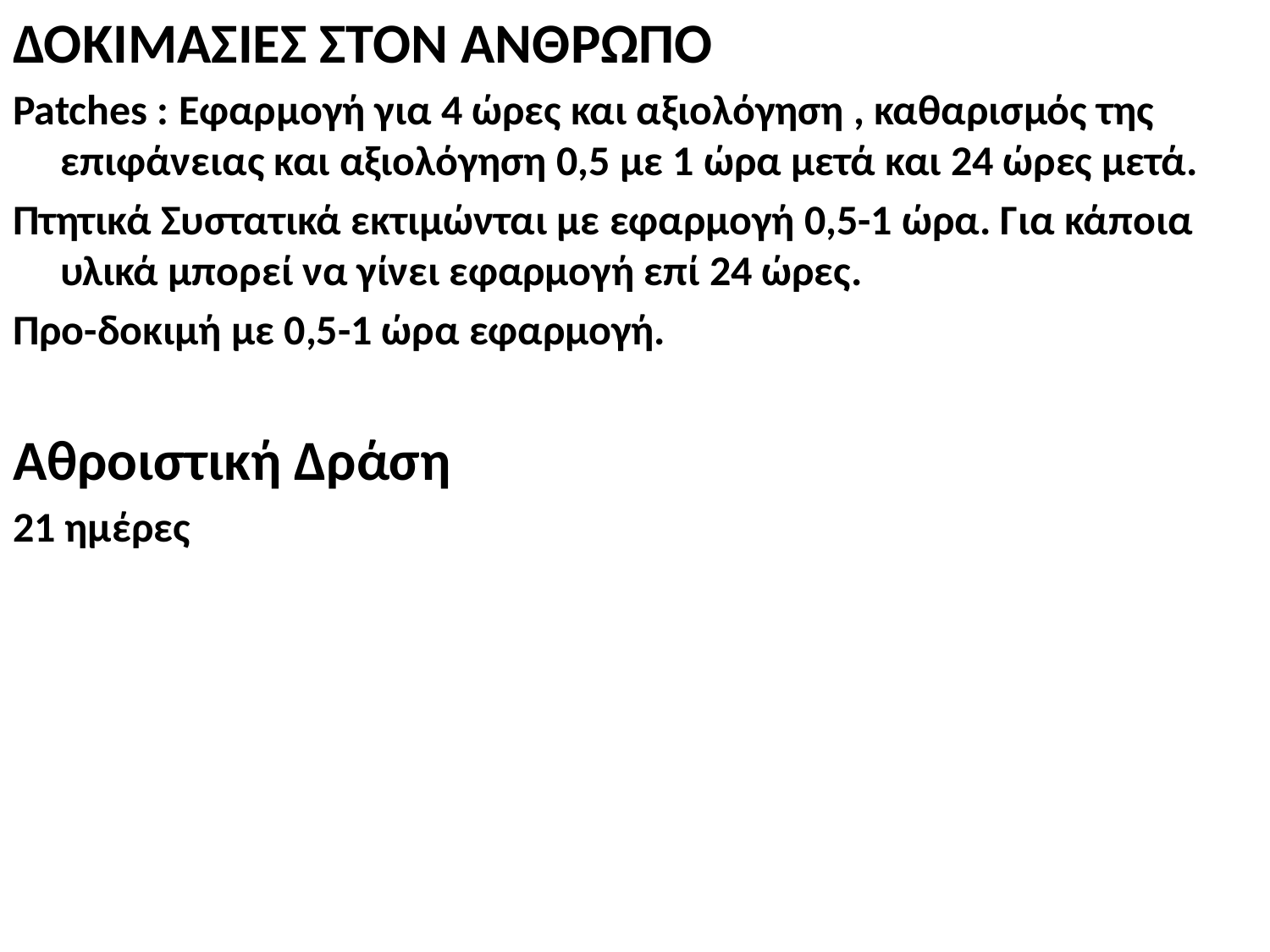

ΔΟΚΙΜΑΣΙΕΣ ΣΤΟΝ ΑΝΘΡΩΠΟ
Patches : Εφαρμογή για 4 ώρες και αξιολόγηση , καθαρισμός της επιφάνειας και αξιολόγηση 0,5 με 1 ώρα μετά και 24 ώρες μετά.
Πτητικά Συστατικά εκτιμώνται με εφαρμογή 0,5-1 ώρα. Για κάποια υλικά μπορεί να γίνει εφαρμογή επί 24 ώρες.
Προ-δοκιμή με 0,5-1 ώρα εφαρμογή.

Αθροιστική Δράση
21 ημέρες